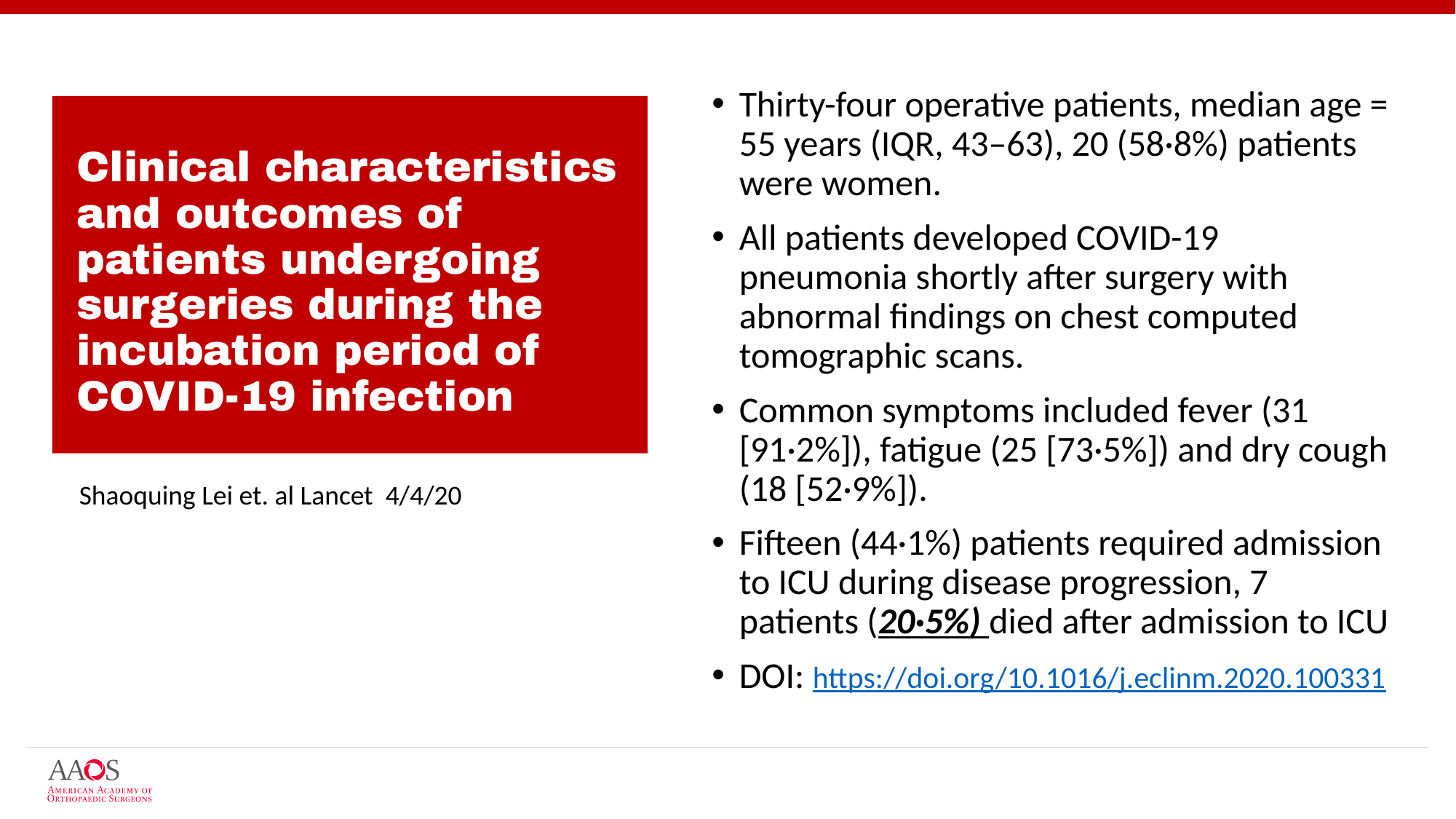

Thirty-four operative patients, median age = 55 years (IQR, 43–63), 20 (58·8%) patients were women.
All patients developed COVID-19 pneumonia shortly after surgery with abnormal findings on chest computed tomographic scans.
Common symptoms included fever (31 [91·2%]), fatigue (25 [73·5%]) and dry cough (18 [52·9%]).
Fifteen (44·1%) patients required admission to ICU during disease progression, 7 patients (20·5%) died after admission to ICU
DOI: https://doi.org/10.1016/j.eclinm.2020.100331

# Clinical characteristics and outcomes of patients undergoing surgeries during the incubation period of COVID-19 infection
Shaoquing Lei et. al Lancet  4/4/20